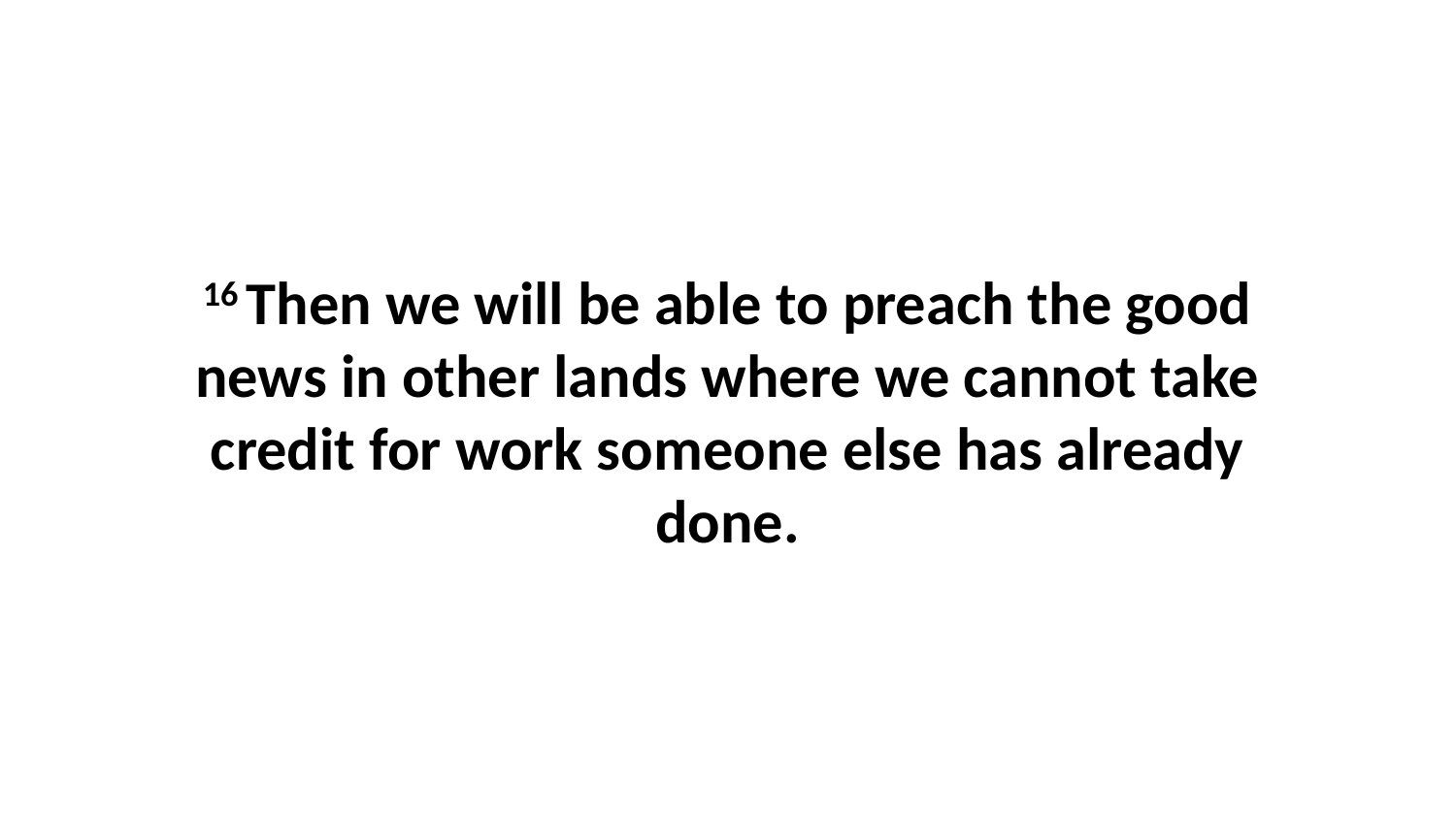

16 Then we will be able to preach the good news in other lands where we cannot take credit for work someone else has already done.